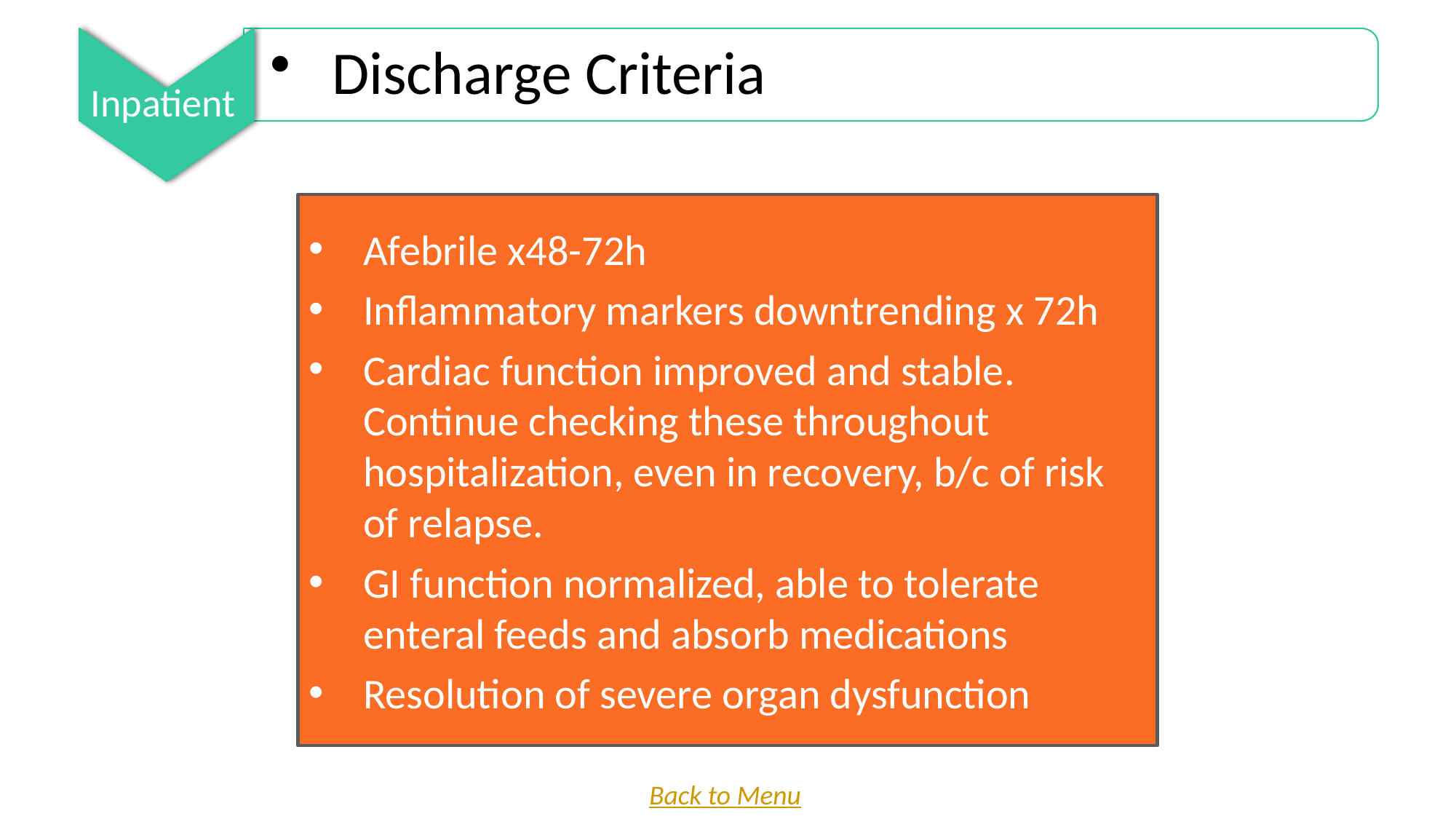

Discharge Criteria
Inpatient
Afebrile x48-72h
Inflammatory markers downtrending x 72h
Cardiac function improved and stable. Continue checking these throughout hospitalization, even in recovery, b/c of risk of relapse.
GI function normalized, able to tolerate enteral feeds and absorb medications
Resolution of severe organ dysfunction
Back to Menu